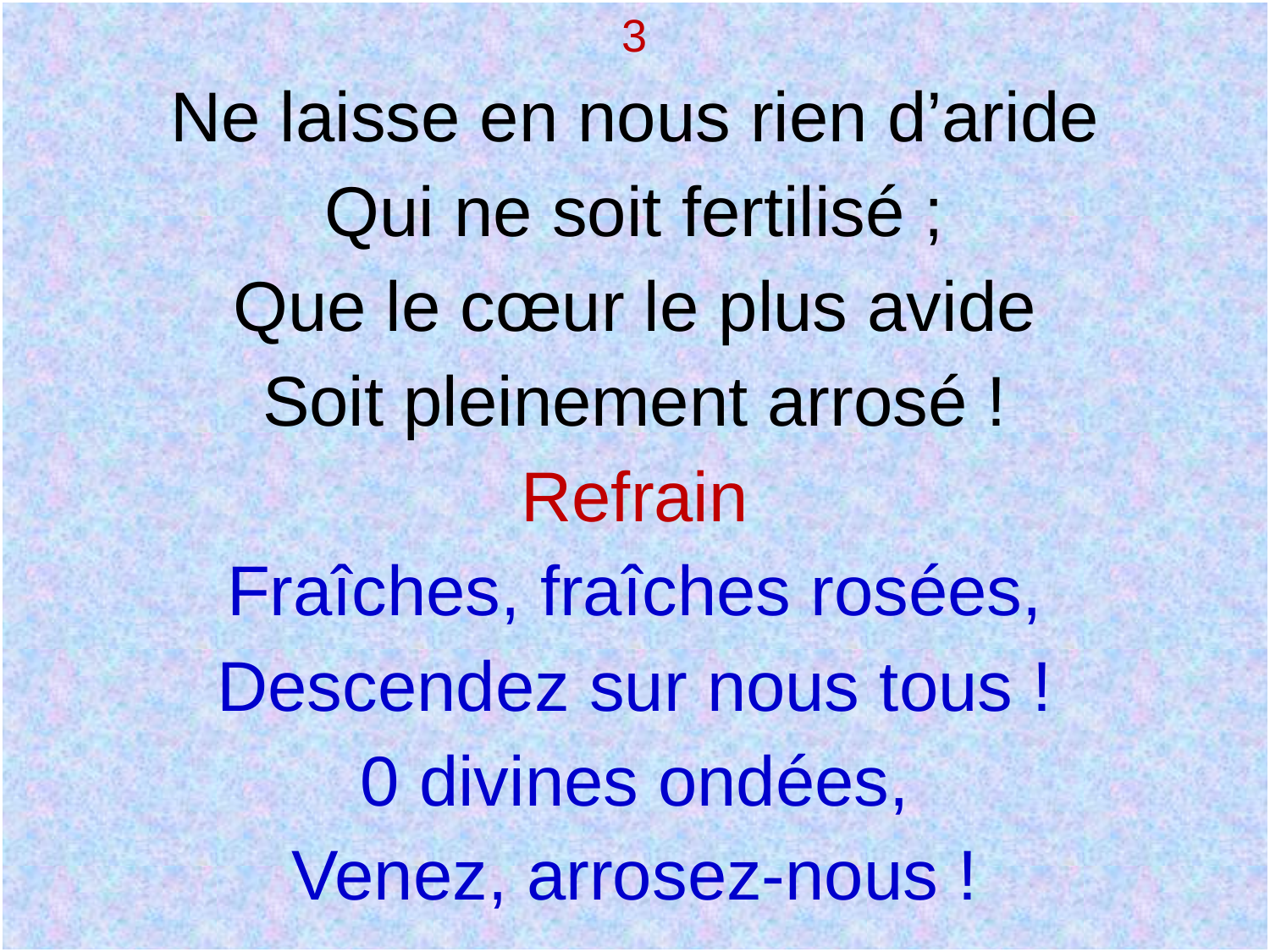

3
Ne laisse en nous rien d’aride
Qui ne soit fertilisé ;
Que le cœur le plus avide
Soit pleinement arrosé !
Refrain
Fraîches, fraîches rosées,
Descendez sur nous tous !
0 divines ondées,
Venez, arrosez-nous !